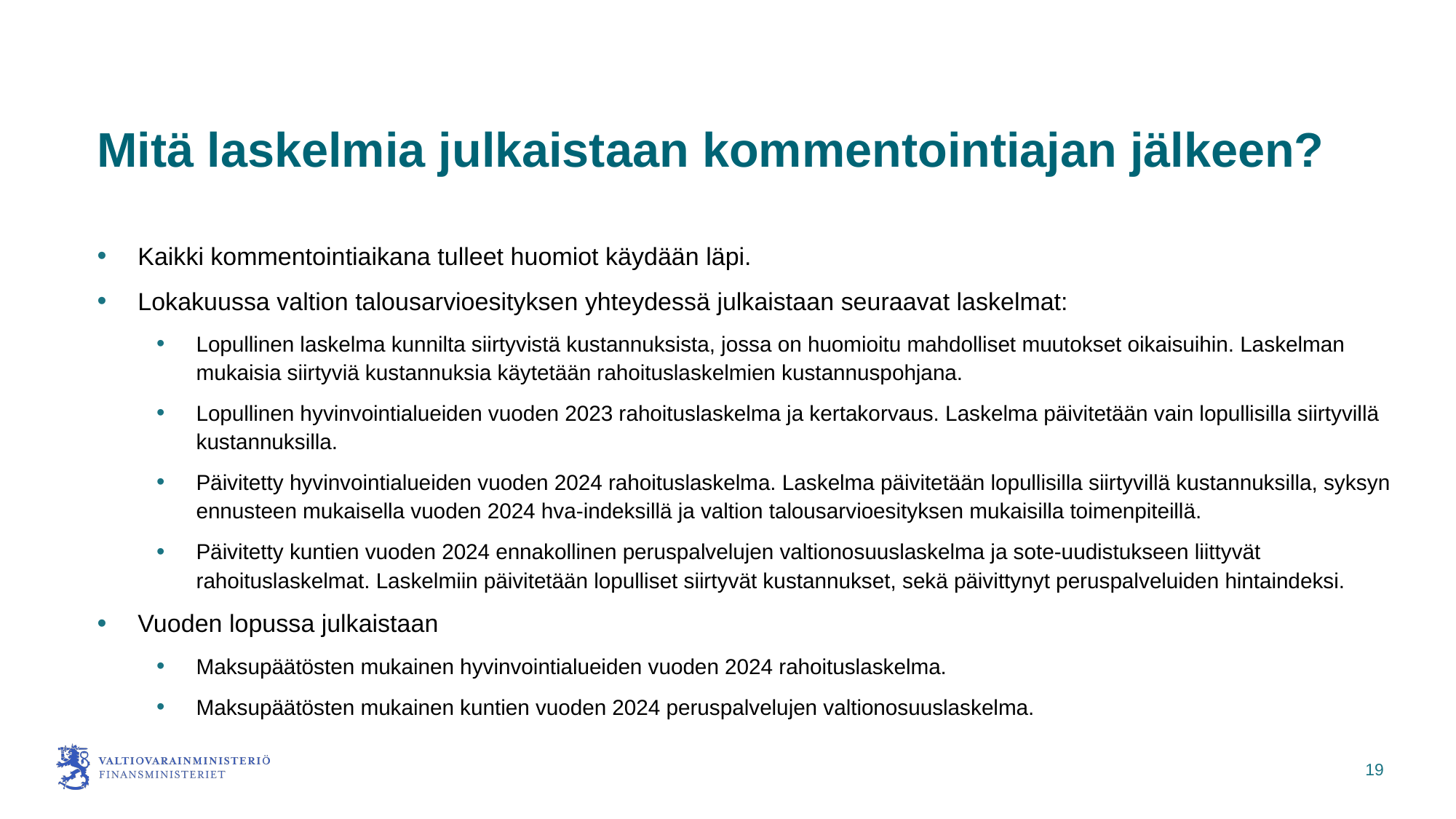

# Mitä laskelmia julkaistaan kommentointiajan jälkeen?
Kaikki kommentointiaikana tulleet huomiot käydään läpi.
Lokakuussa valtion talousarvioesityksen yhteydessä julkaistaan seuraavat laskelmat:
Lopullinen laskelma kunnilta siirtyvistä kustannuksista, jossa on huomioitu mahdolliset muutokset oikaisuihin. Laskelman mukaisia siirtyviä kustannuksia käytetään rahoituslaskelmien kustannuspohjana.
Lopullinen hyvinvointialueiden vuoden 2023 rahoituslaskelma ja kertakorvaus. Laskelma päivitetään vain lopullisilla siirtyvillä kustannuksilla.
Päivitetty hyvinvointialueiden vuoden 2024 rahoituslaskelma. Laskelma päivitetään lopullisilla siirtyvillä kustannuksilla, syksyn ennusteen mukaisella vuoden 2024 hva-indeksillä ja valtion talousarvioesityksen mukaisilla toimenpiteillä.
Päivitetty kuntien vuoden 2024 ennakollinen peruspalvelujen valtionosuuslaskelma ja sote-uudistukseen liittyvät rahoituslaskelmat. Laskelmiin päivitetään lopulliset siirtyvät kustannukset, sekä päivittynyt peruspalveluiden hintaindeksi.
Vuoden lopussa julkaistaan
Maksupäätösten mukainen hyvinvointialueiden vuoden 2024 rahoituslaskelma.
Maksupäätösten mukainen kuntien vuoden 2024 peruspalvelujen valtionosuuslaskelma.

19